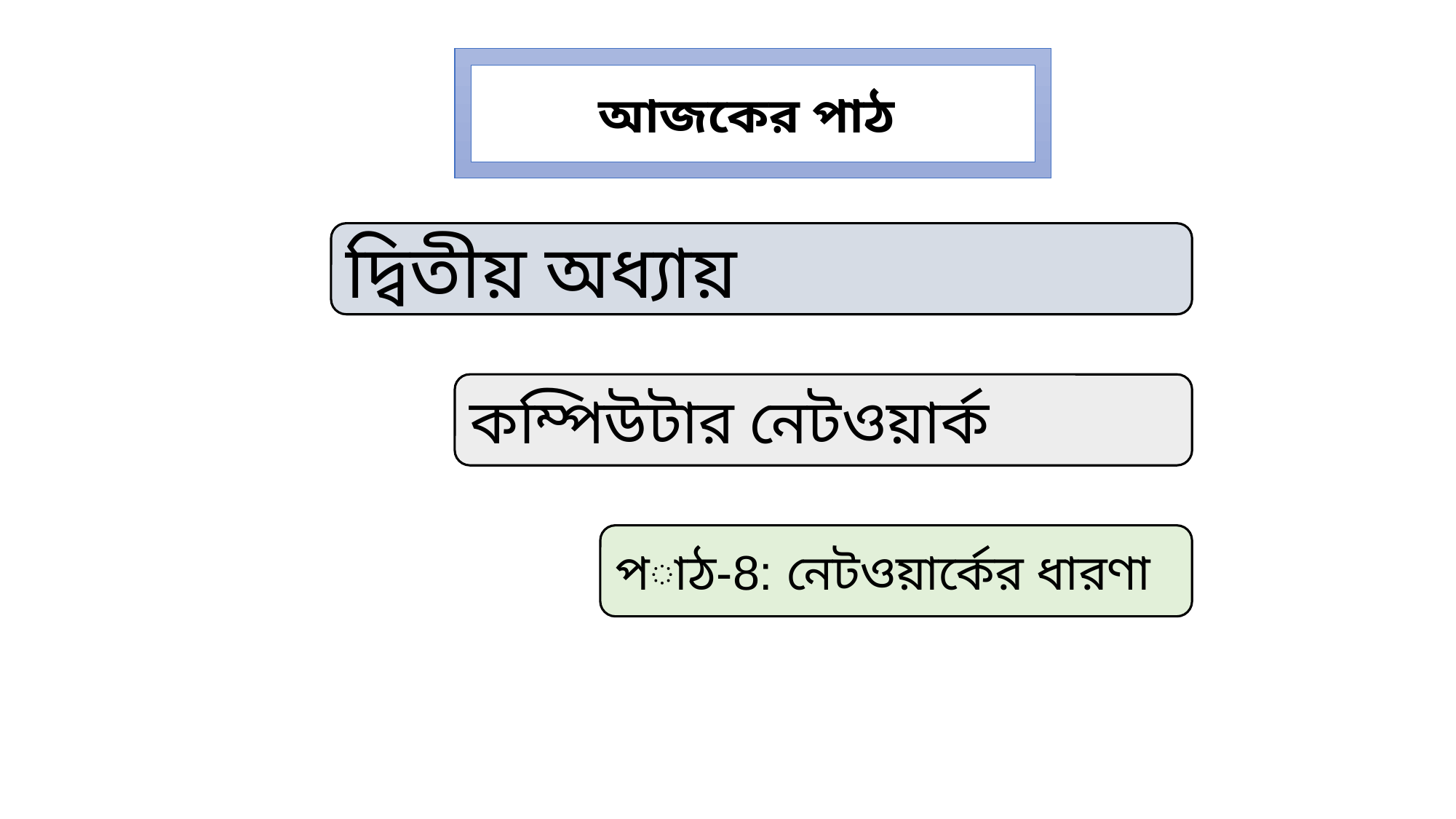

আজকের পাঠ
দ্বিতীয় অধ্যায়
কম্পিউটার নেটওয়ার্ক
পাঠ-8: নেটওয়ার্কের ধারণা